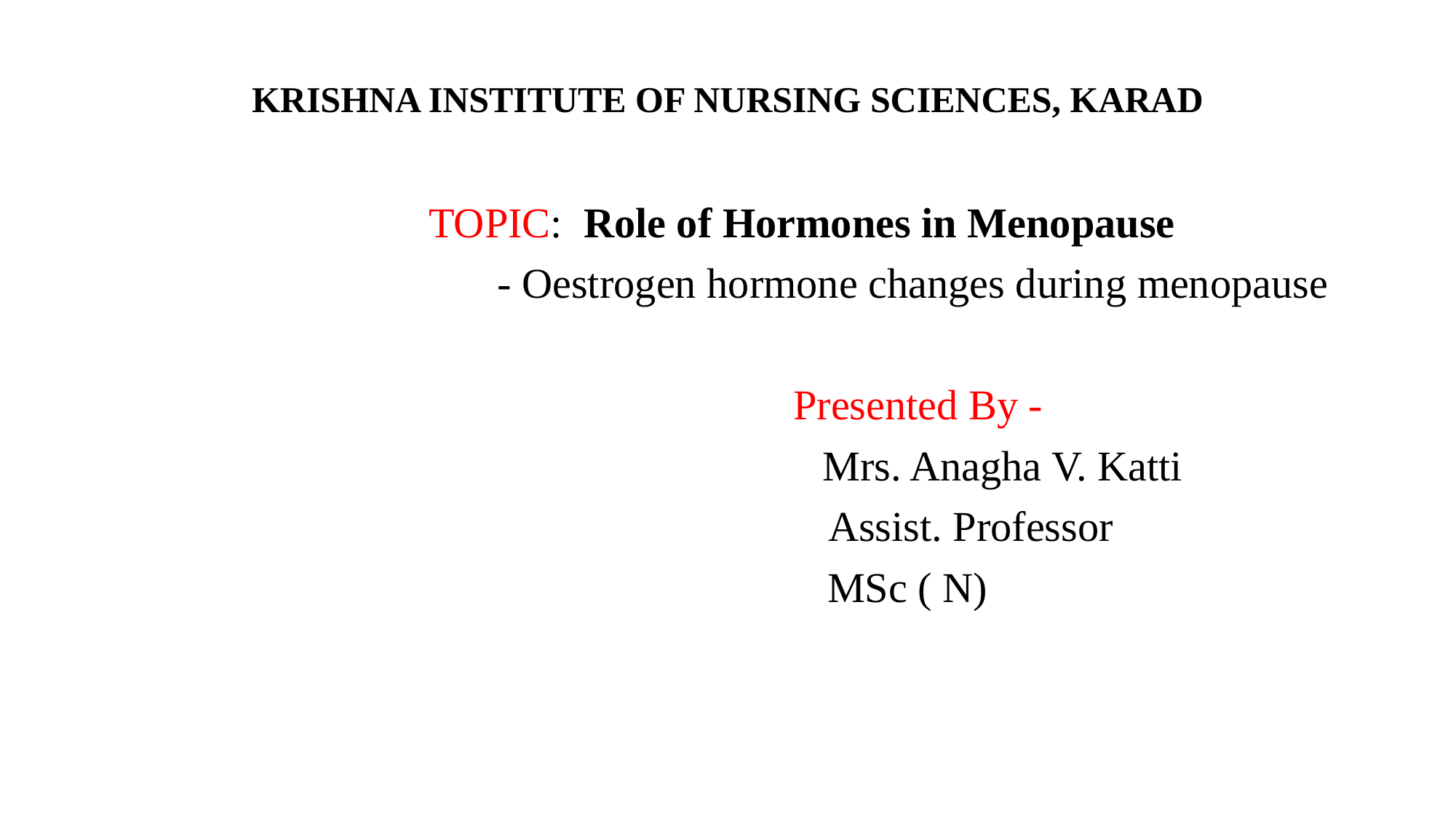

# KRISHNA INSTITUTE OF NURSING SCIENCES, KARAD
            TOPIC:  Role of Hormones in Menopause
                                  - Oestrogen hormone changes during menopause

                                  Presented By -
                                                  Mrs. Anagha V. Katti
                                            Assist. Professor
                                MSc ( N)